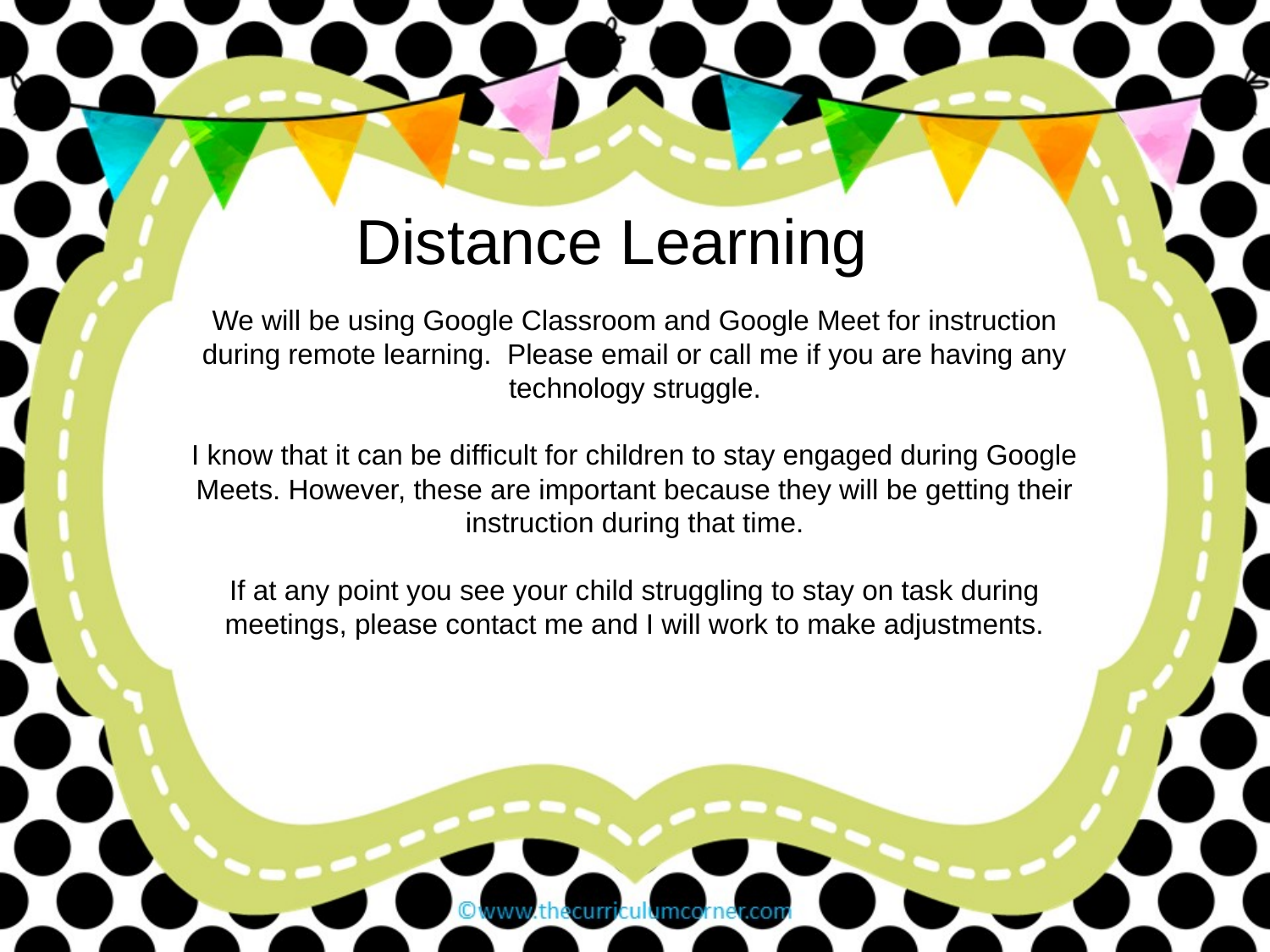

Distance Learning
We will be using Google Classroom and Google Meet for instruction during remote learning.  Please email or call me if you are having any technology struggle.

I know that it can be difficult for children to stay engaged during Google Meets. However, these are important because they will be getting their instruction during that time.

If at any point you see your child struggling to stay on task during meetings, please contact me and I will work to make adjustments.